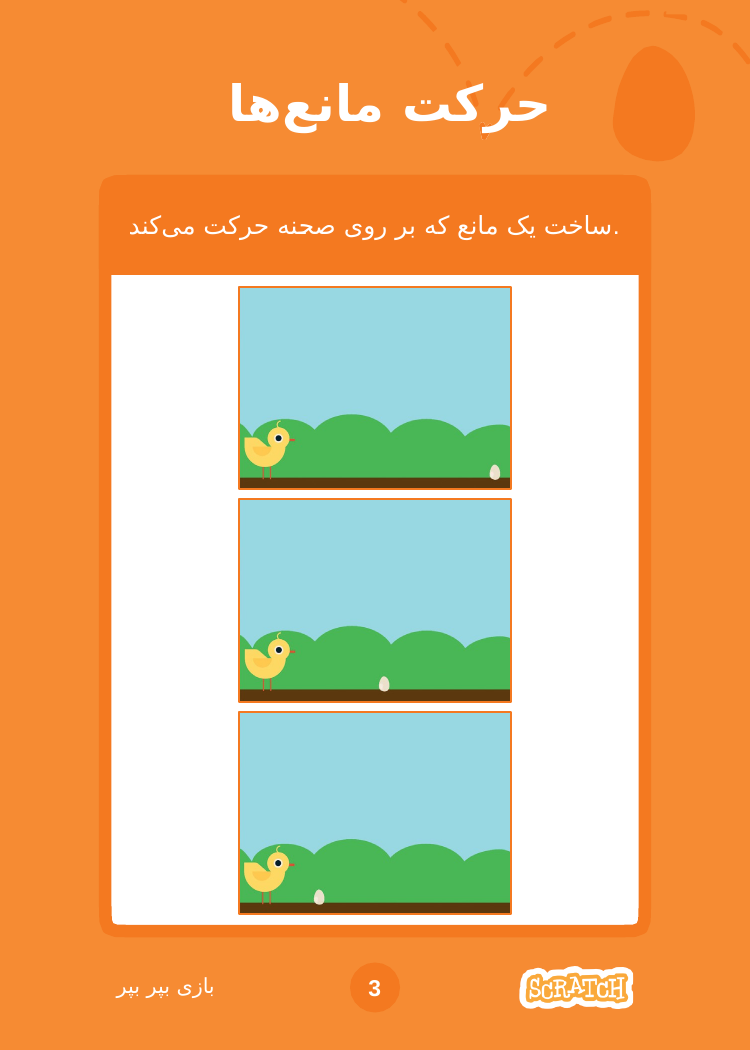

# حرکت مانع‌ها

ساخت یک مانع که بر روی صحنه حرکت می‌کند.

بازی بپر بپر
3